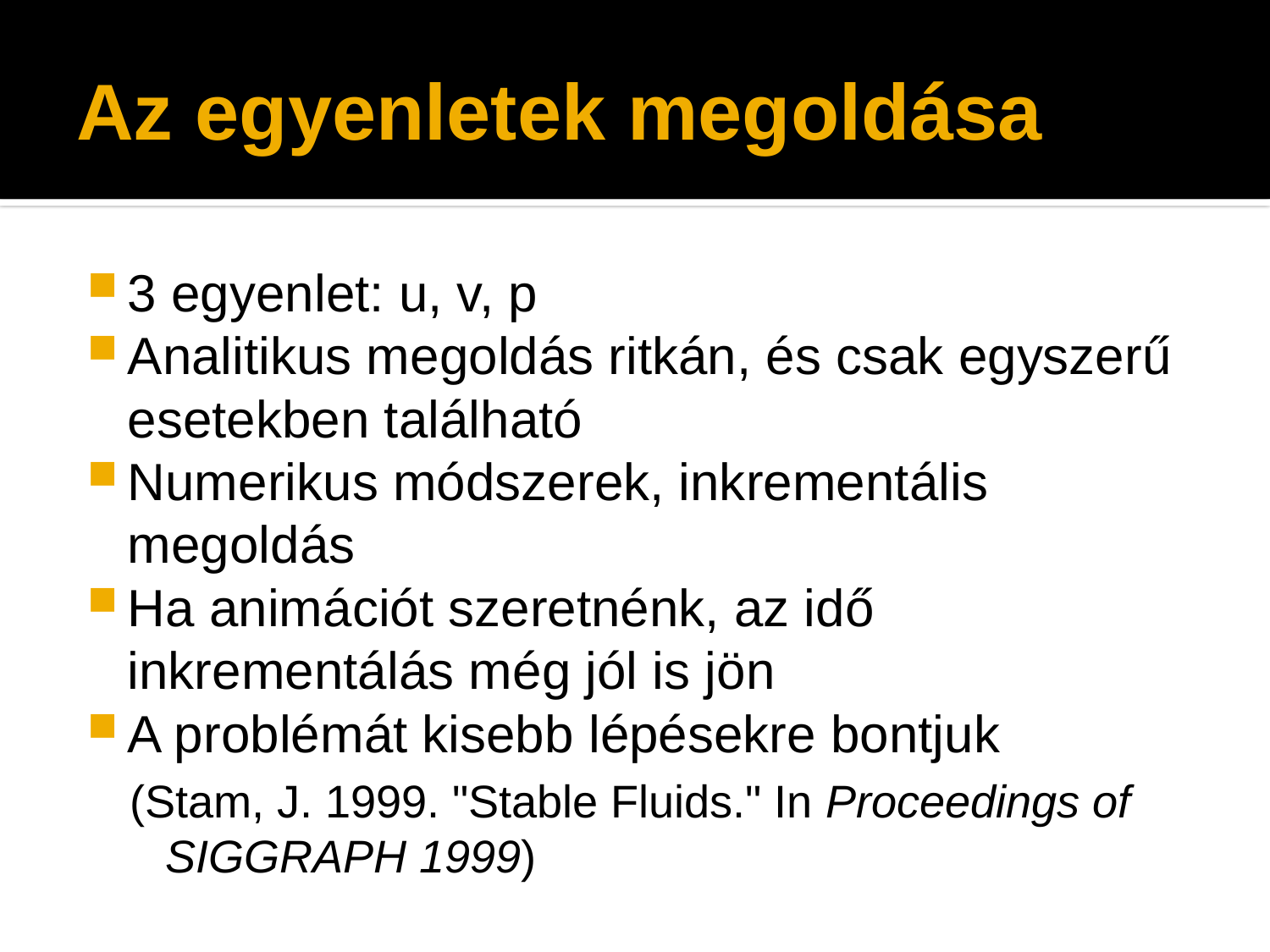

# Az egyenletek megoldása
3 egyenlet: u, v, p
Analitikus megoldás ritkán, és csak egyszerű esetekben található
Numerikus módszerek, inkrementális megoldás
Ha animációt szeretnénk, az idő inkrementálás még jól is jön
A problémát kisebb lépésekre bontjuk
(Stam, J. 1999. "Stable Fluids." In Proceedings of SIGGRAPH 1999)